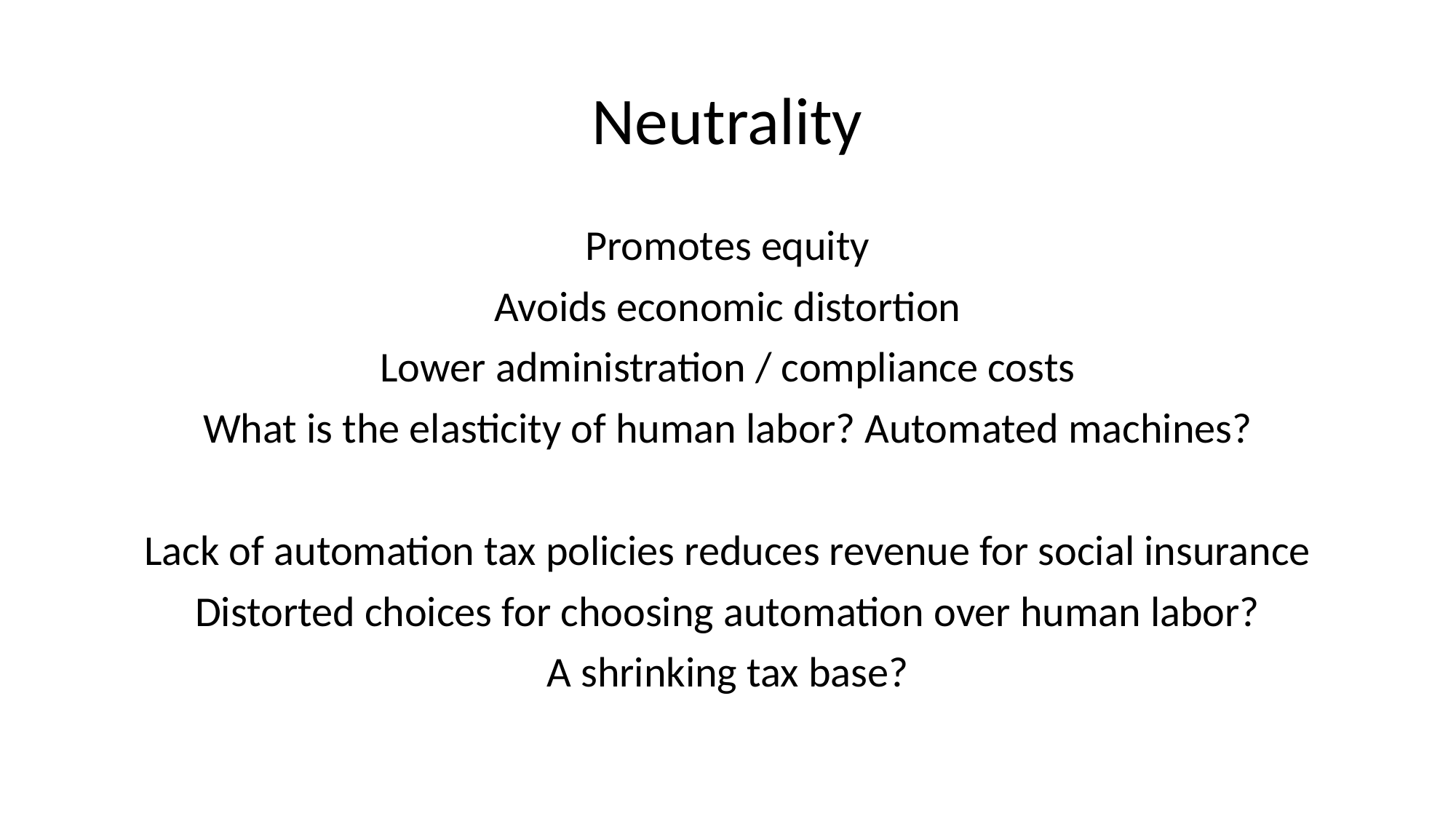

# Neutrality
Promotes equity
Avoids economic distortion
Lower administration / compliance costs
What is the elasticity of human labor? Automated machines?

Lack of automation tax policies reduces revenue for social insurance
Distorted choices for choosing automation over human labor?
A shrinking tax base?